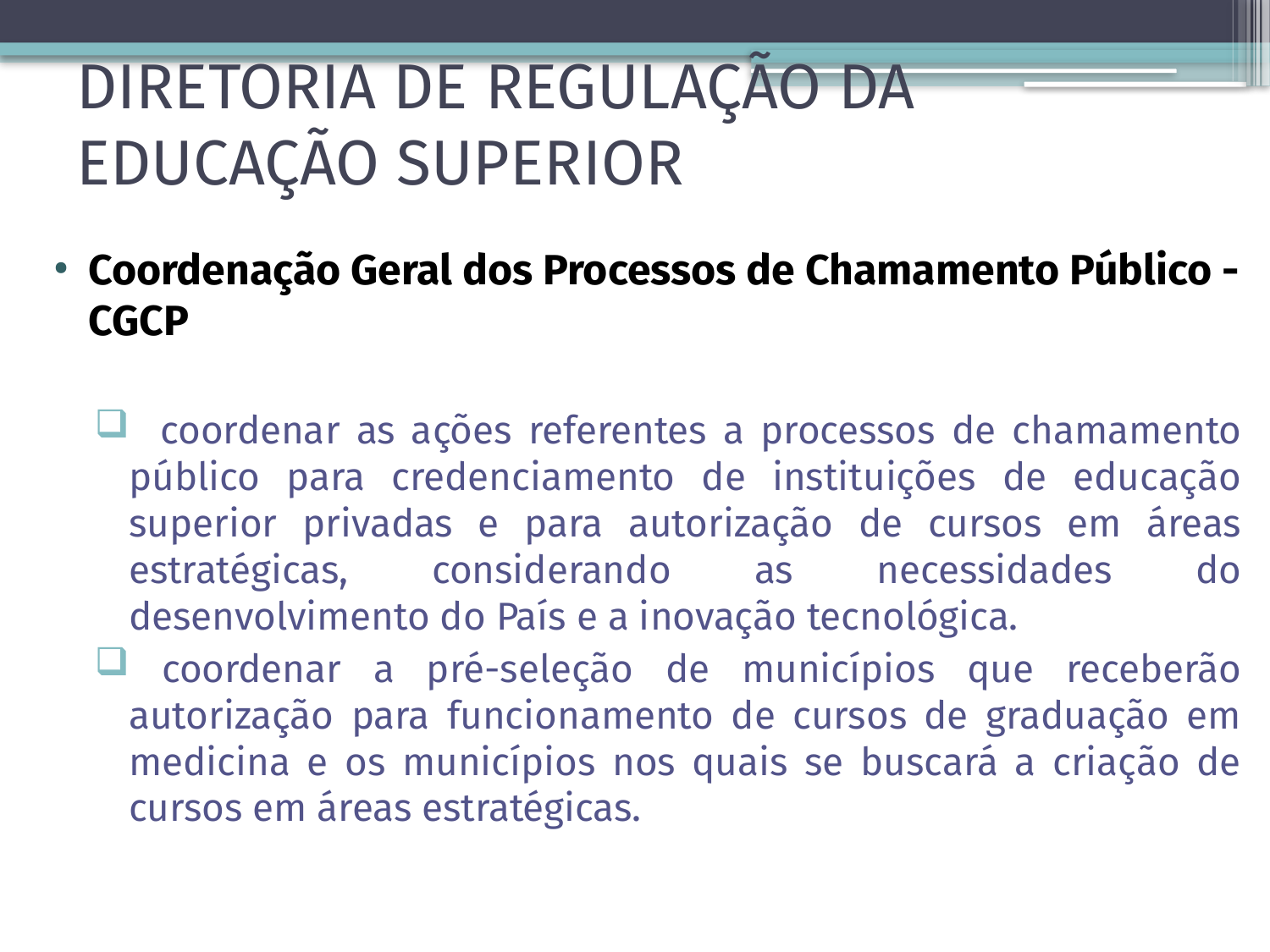

# DIRETORIA DE REGULAÇÃO DA EDUCAÇÃO SUPERIOR
Coordenação Geral dos Processos de Chamamento Público - CGCP

  coordenar as ações referentes a processos de chamamento público para credenciamento de instituições de educação superior privadas e para autorização de cursos em áreas estratégicas, considerando as necessidades do desenvolvimento do País e a inovação tecnológica.
 coordenar a pré-seleção de municípios que receberão autorização para funcionamento de cursos de graduação em medicina e os municípios nos quais se buscará a criação de cursos em áreas estratégicas.